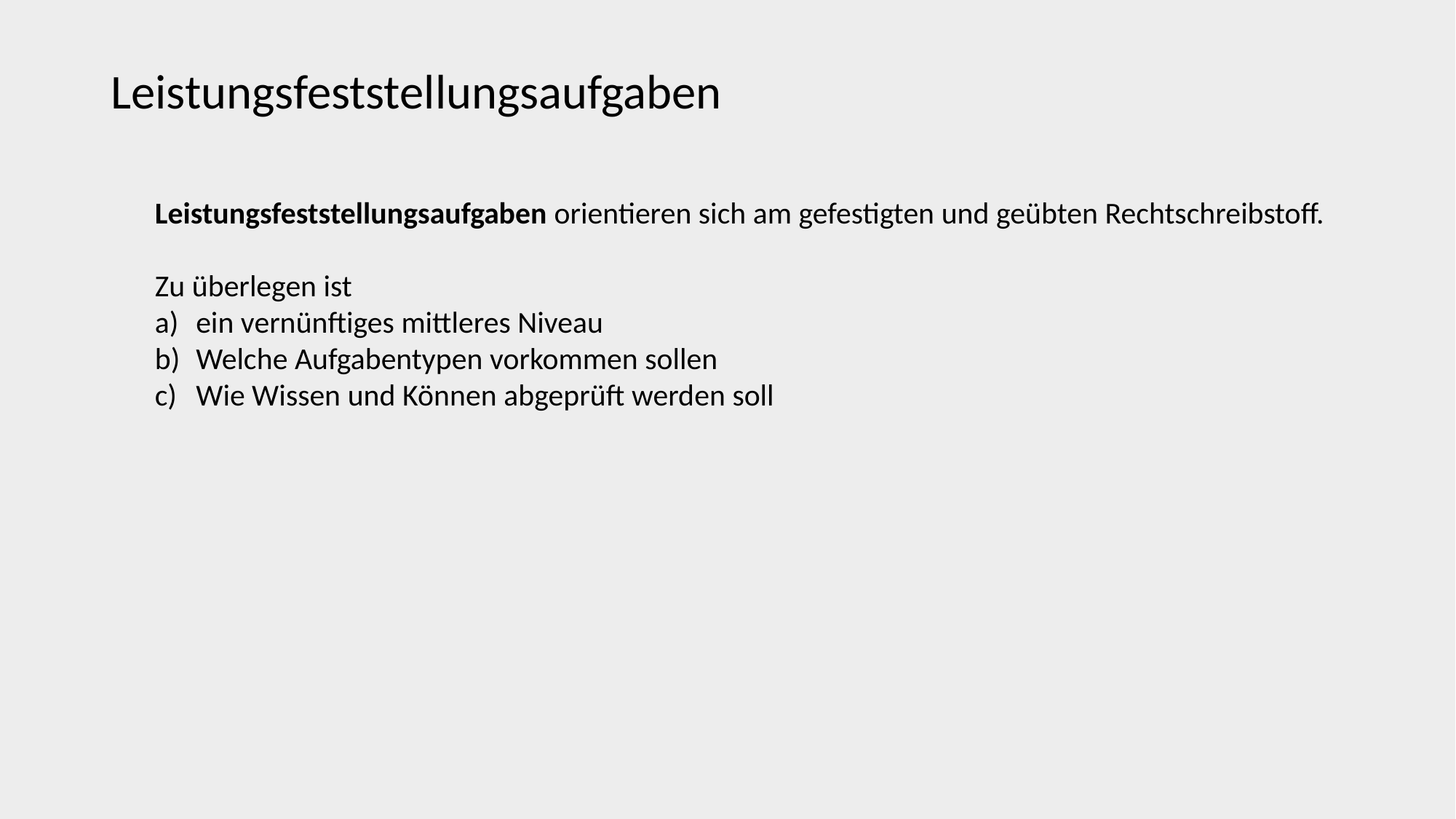

# Leistungsfeststellungsaufgaben
Leistungsfeststellungsaufgaben orientieren sich am gefestigten und geübten Rechtschreibstoff.

Zu überlegen ist
ein vernünftiges mittleres Niveau
Welche Aufgabentypen vorkommen sollen
Wie Wissen und Können abgeprüft werden soll